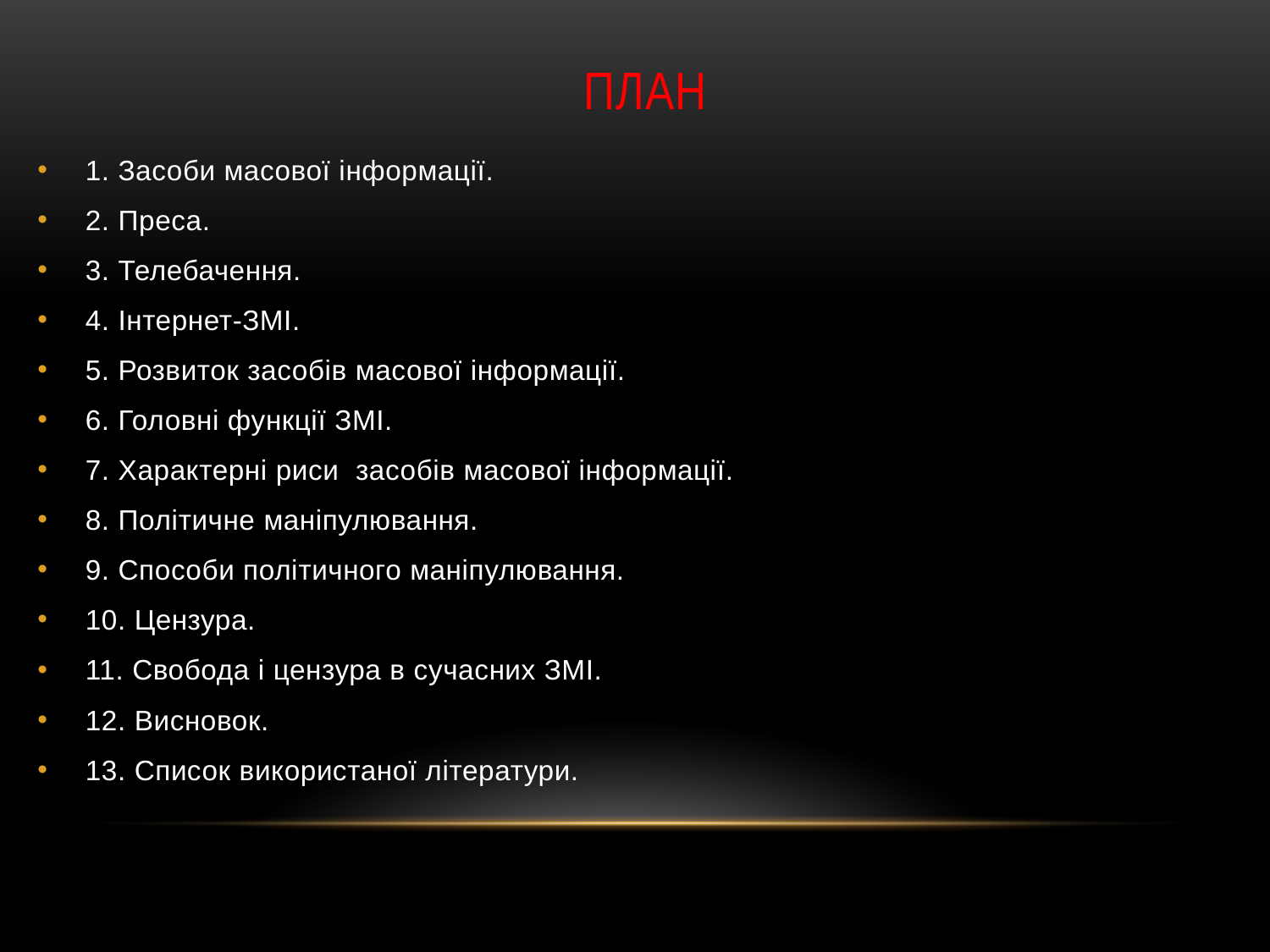

# План
1. Засоби масової інформації.
2. Преса.
3. Телебачення.
4. Інтернет-ЗМІ.
5. Розвиток засобів масової інформації.
6. Головні функції ЗМІ.
7. Характерні риси  засобів масової інформації.
8. Політичне маніпулювання.
9. Способи політичного маніпулювання.
10. Цензура.
11. Свобода і цензура в сучасних ЗМІ.
12. Висновок.
13. Список використаної літератури.